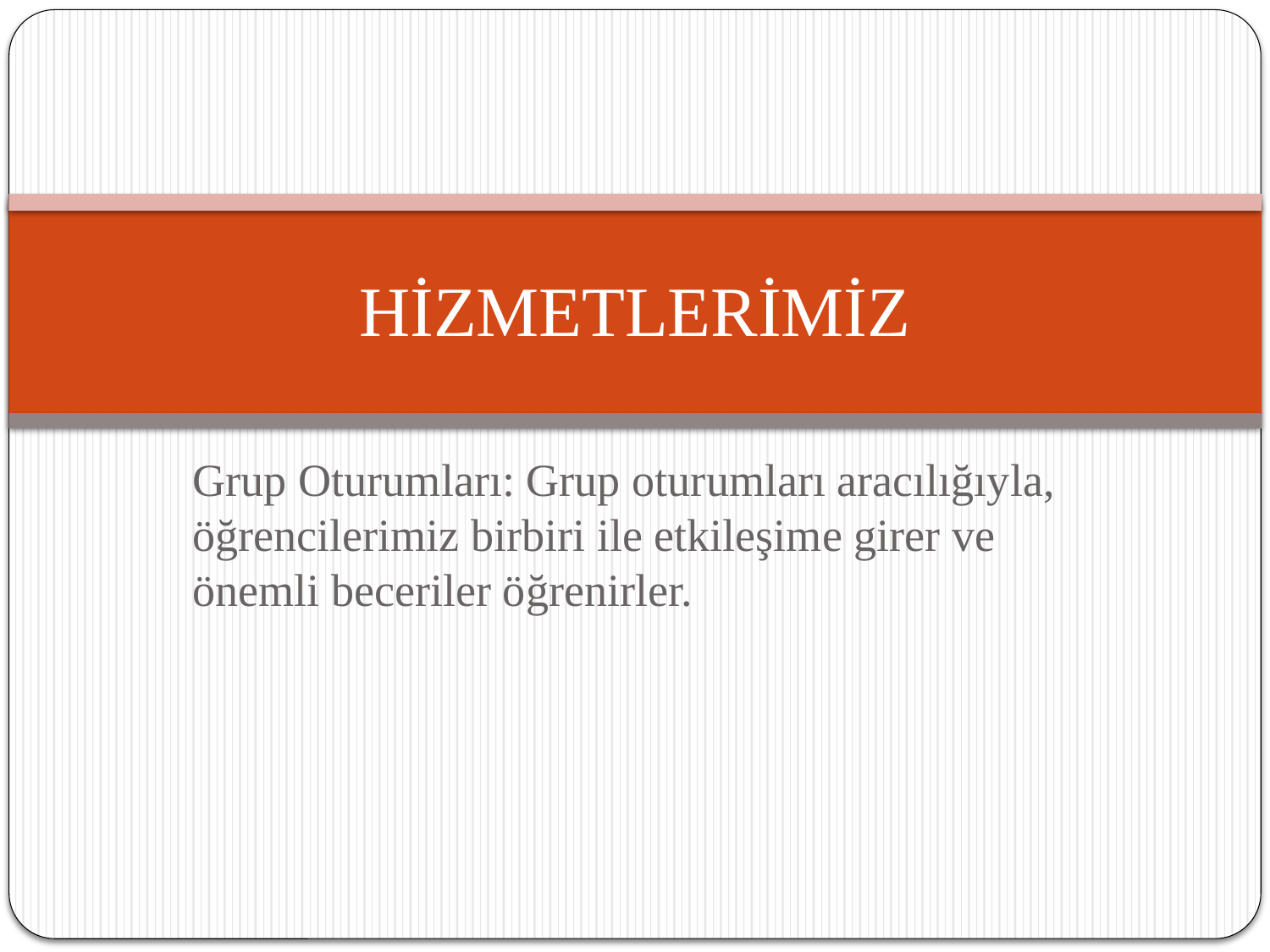

# HİZMETLERİMİZ
Grup Oturumları: Grup oturumları aracılığıyla, öğrencilerimiz birbiri ile etkileşime girer ve önemli beceriler öğrenirler.